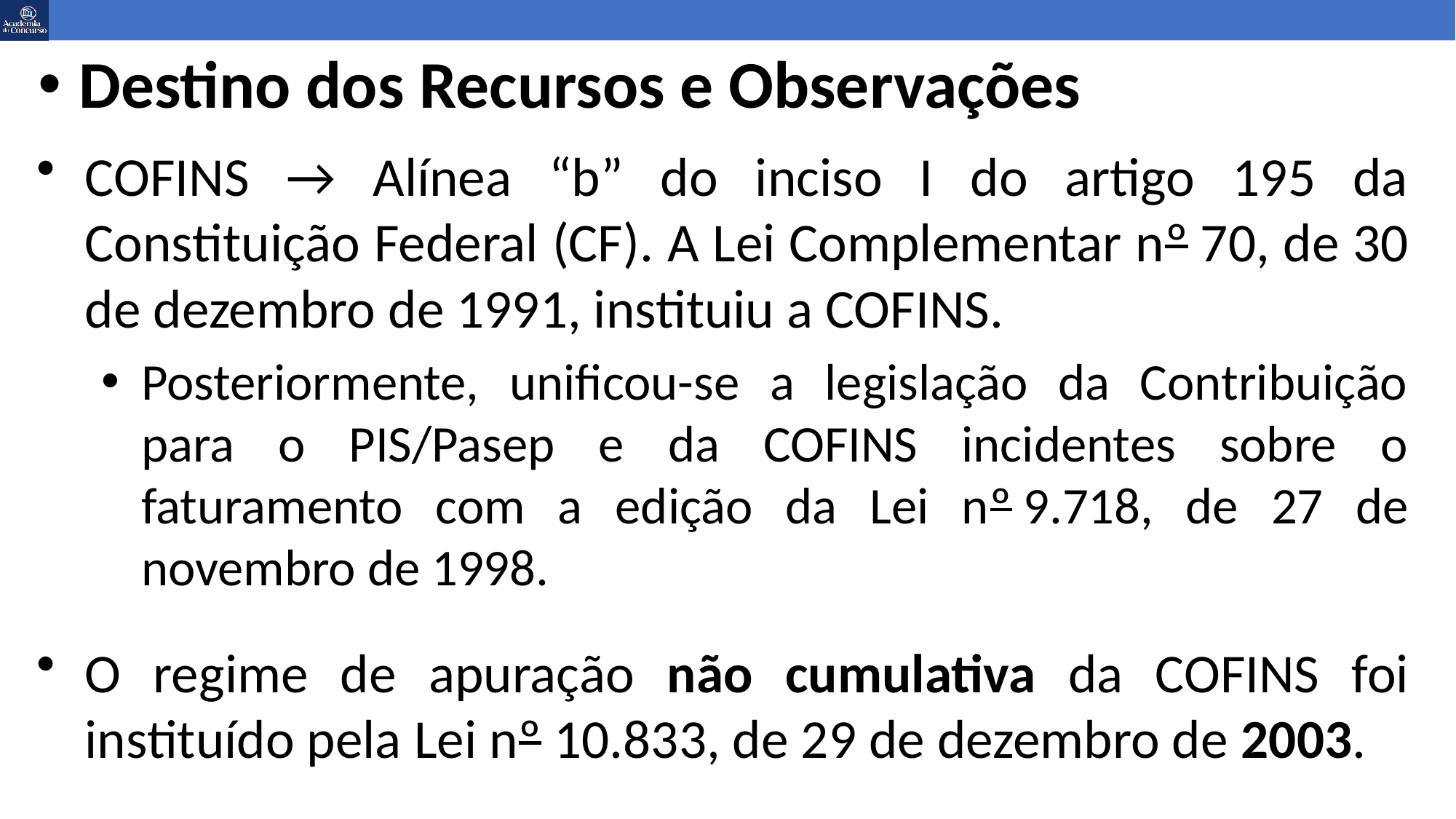

Destino dos Recursos e Observações
COFINS → Alínea “b” do inciso I do artigo 195 da Constituição Federal (CF). A Lei Complementar nº 70, de 30 de dezembro de 1991, instituiu a COFINS.
Posteriormente, unificou-se a legislação da Contribuição para o PIS/Pasep e da COFINS incidentes sobre o faturamento com a edição da Lei nº 9.718, de 27 de novembro de 1998.

O regime de apuração não cumulativa da COFINS foi instituído pela Lei nº 10.833, de 29 de dezembro de 2003.